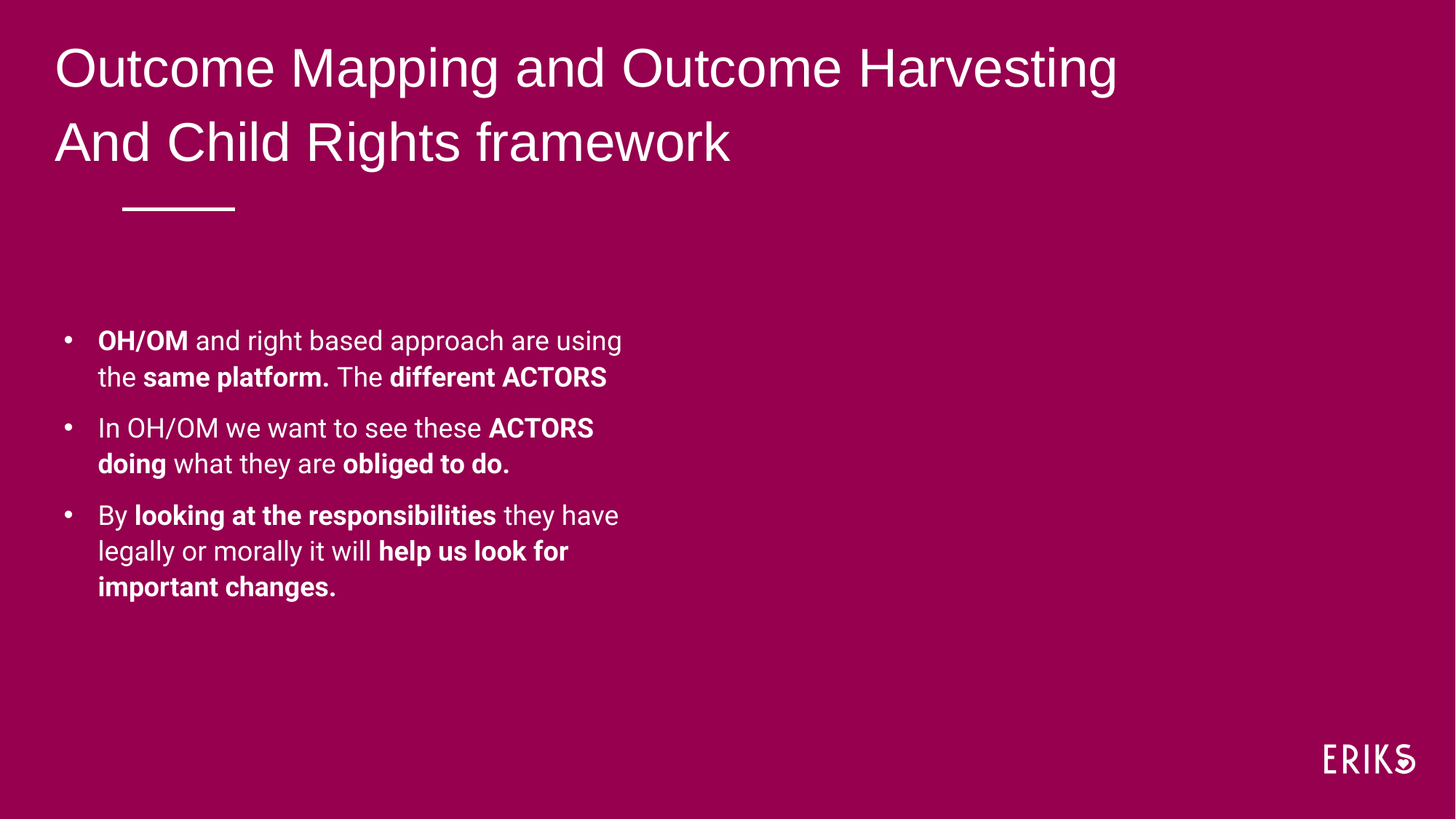

Outcome Mapping and Outcome Harvesting
And Child Rights framework

OH/OM and right based approach are using the same platform. The different ACTORS
In OH/OM we want to see these ACTORS doing what they are obliged to do.
By looking at the responsibilities they have legally or morally it will help us look for important changes.